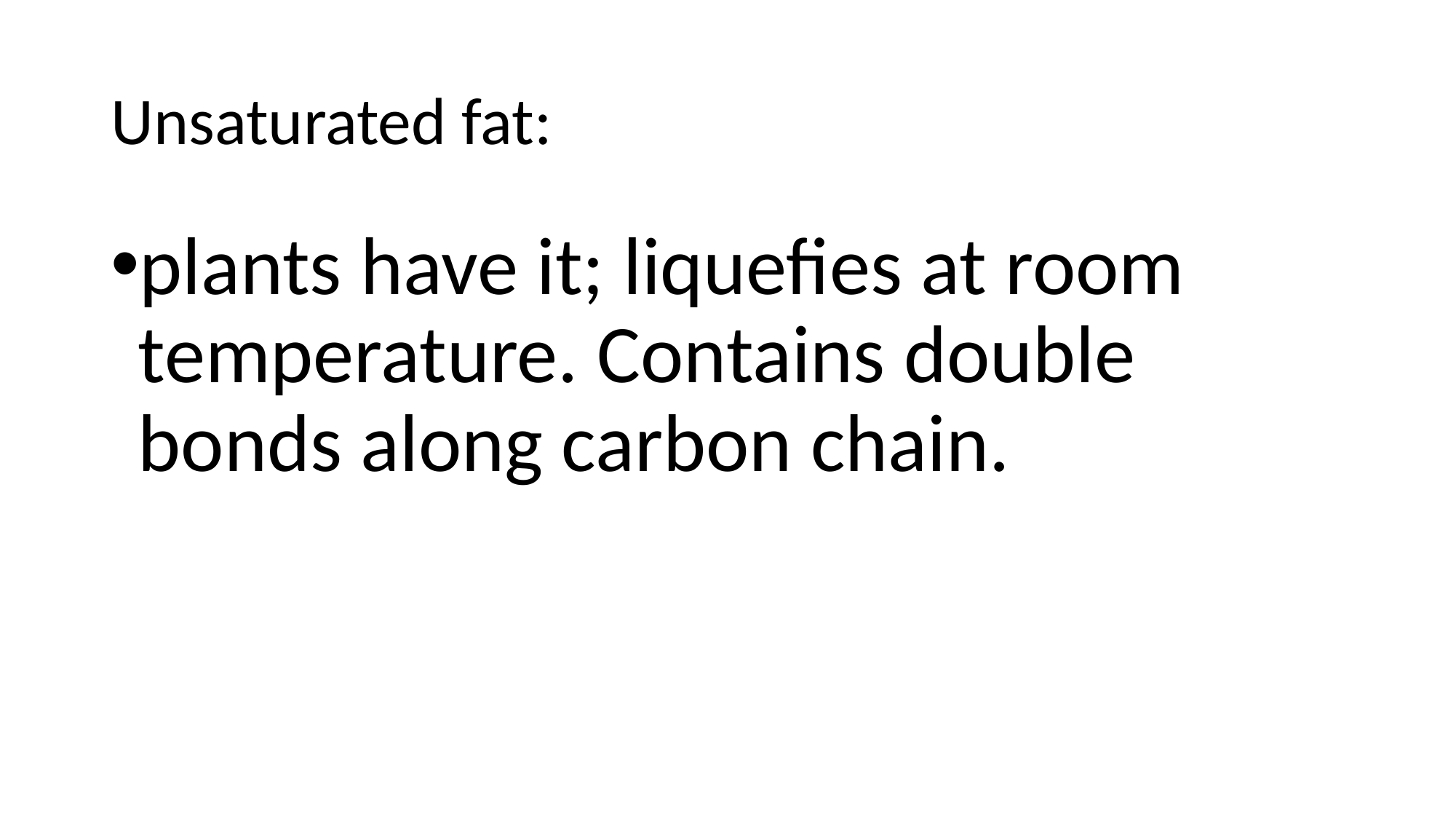

# Unsaturated fat:
plants have it; liquefies at room temperature. Contains double bonds along carbon chain.